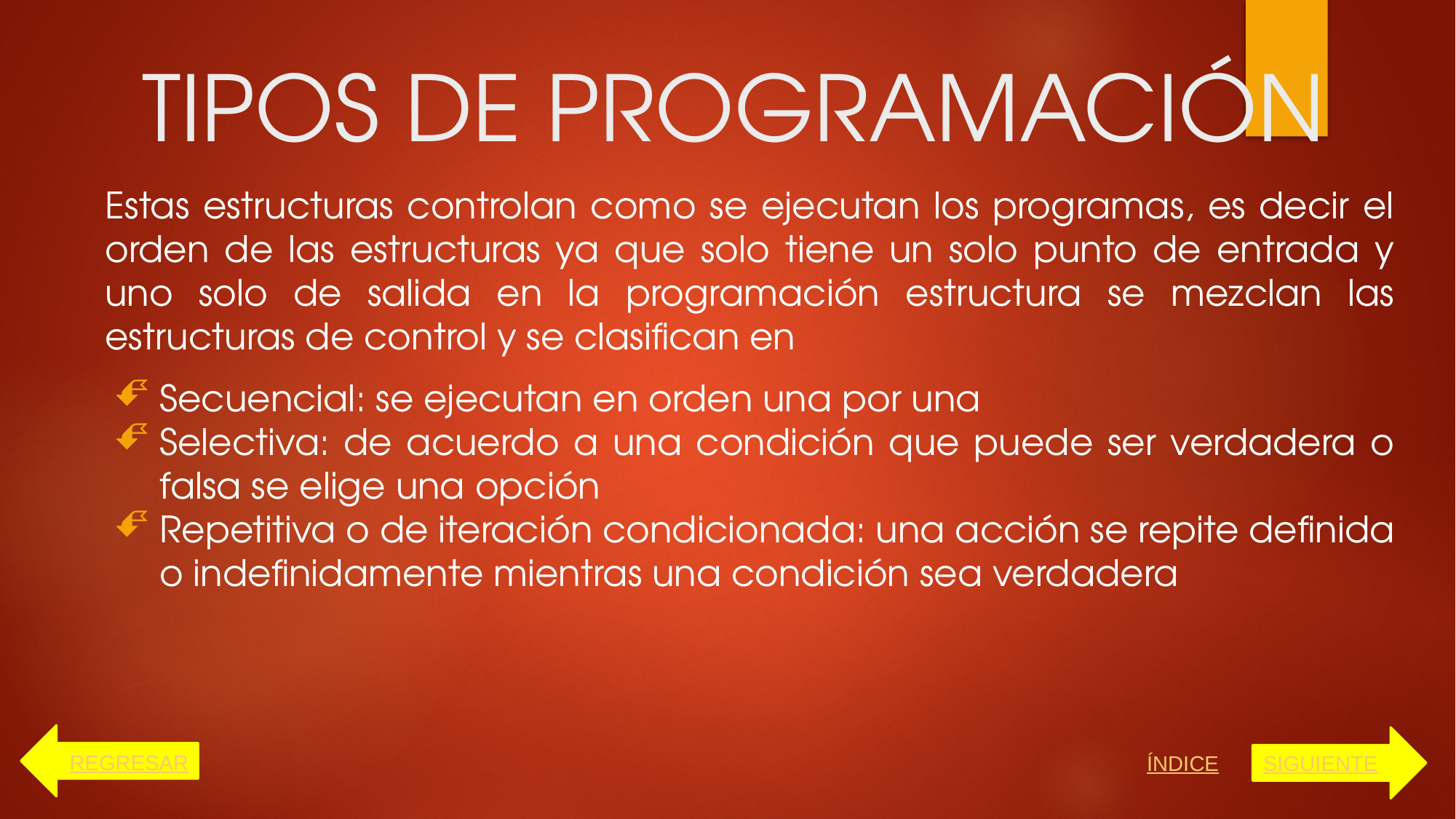

# TIPOS DE PROGRAMACIÓN
Estas estructuras controlan como se ejecutan los programas, es decir el orden de las estructuras ya que solo tiene un solo punto de entrada y uno solo de salida en la programación estructura se mezclan las estructuras de control y se clasifican en
Secuencial: se ejecutan en orden una por una
Selectiva: de acuerdo a una condición que puede ser verdadera o falsa se elige una opción
Repetitiva o de iteración condicionada: una acción se repite definida o indefinidamente mientras una condición sea verdadera

REGRESAR

SIGUIENTE
ÍNDICE